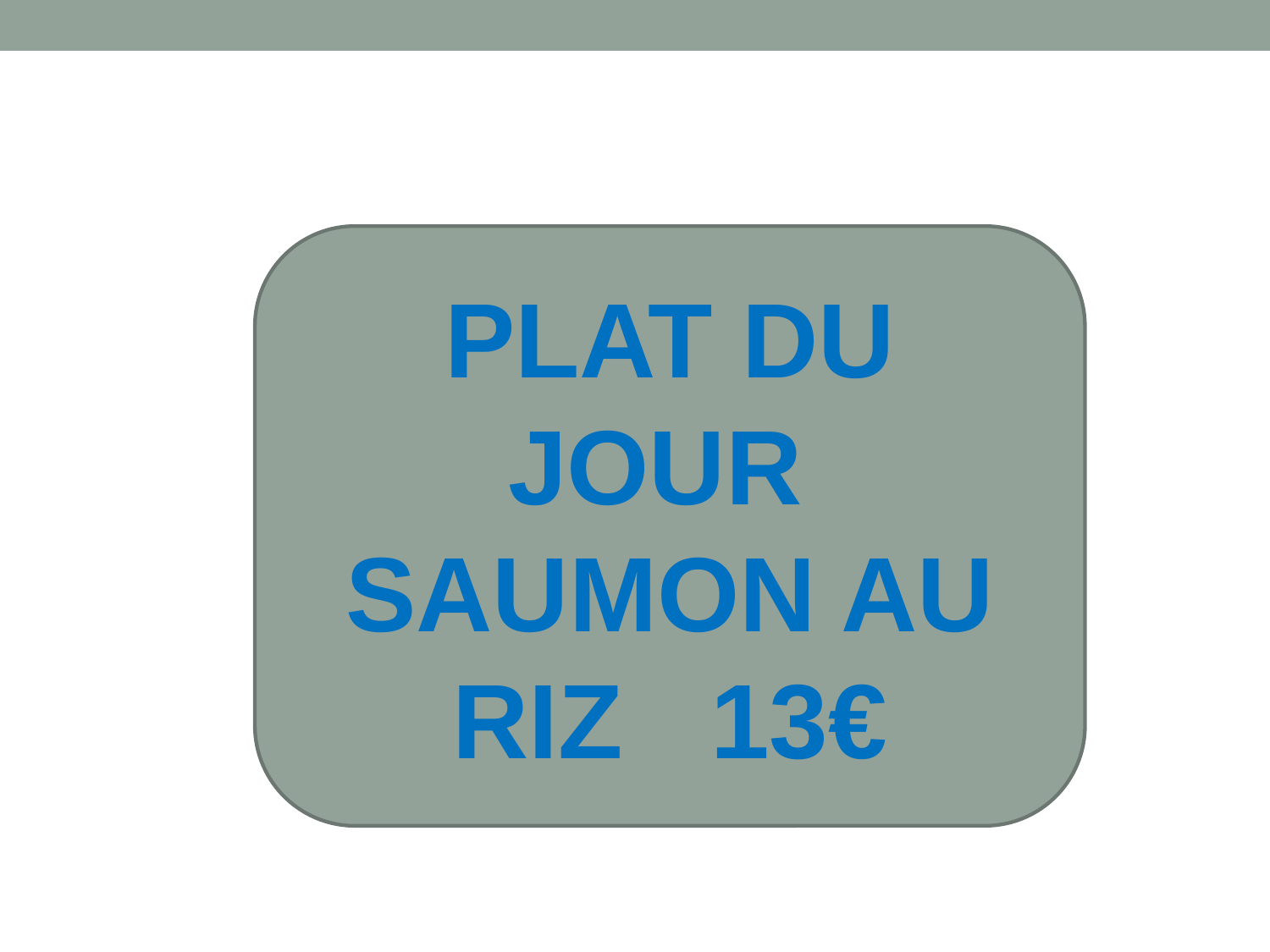

PLAT DU JOUR
SAUMON AU RIZ   13€